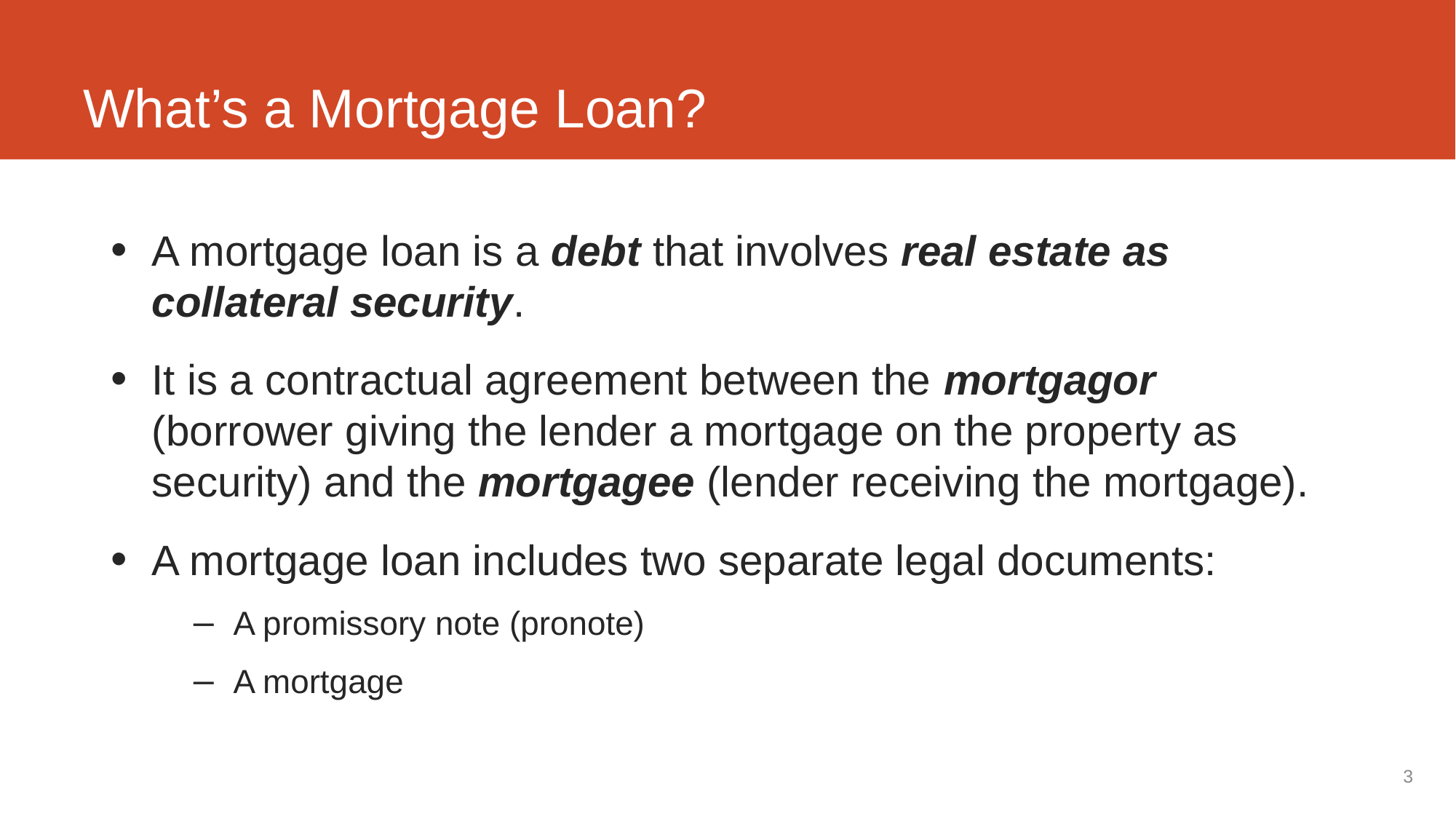

# What’s a Mortgage Loan?
A mortgage loan is a debt that involves real estate as collateral security.
It is a contractual agreement between the mortgagor (borrower giving the lender a mortgage on the property as security) and the mortgagee (lender receiving the mortgage).
A mortgage loan includes two separate legal documents:
A promissory note (pronote)
A mortgage

3